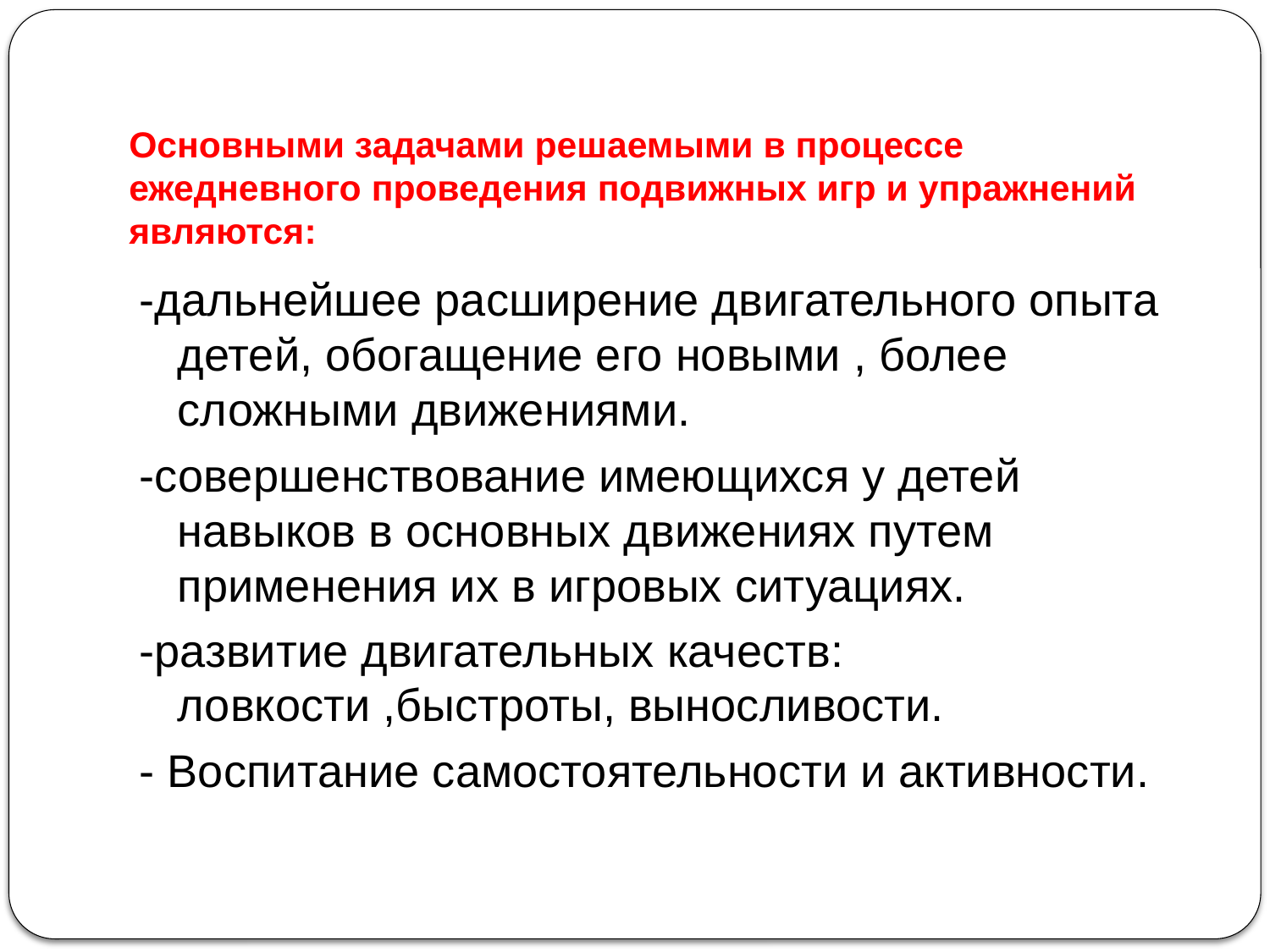

# Основными задачами решаемыми в процессе ежедневного проведения подвижных игр и упражнений являются:
-дальнейшее расширение двигательного опыта детей, обогащение его новыми , более сложными движениями.
-совершенствование имеющихся у детей навыков в основных движениях путем применения их в игровых ситуациях.
-развитие двигательных качеств: ловкости ,быстроты, выносливости.
- Воспитание самостоятельности и активности.